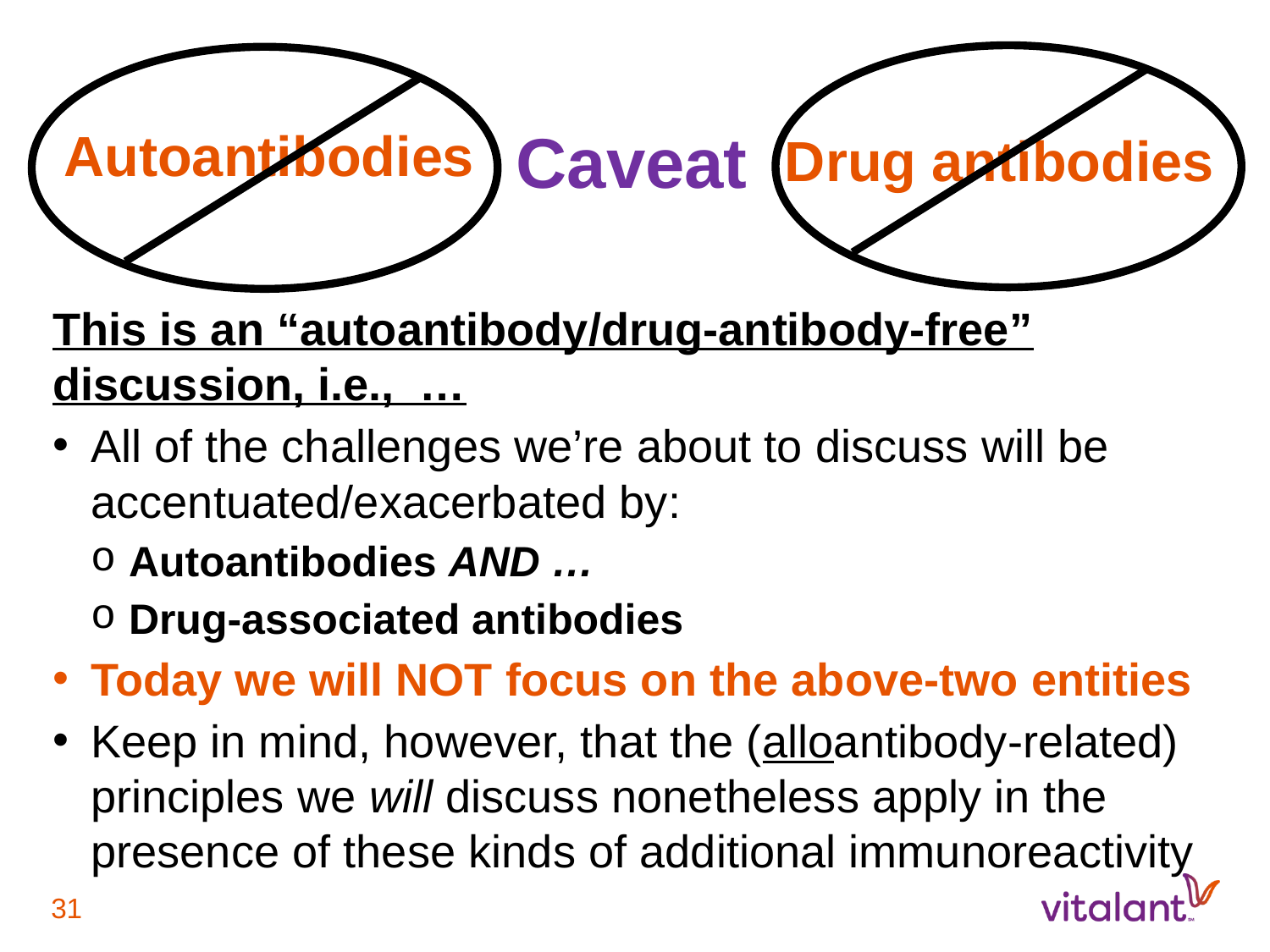

Caveat
Autoantibodies
Drug antibodies
This is an “autoantibody/drug-antibody-free” discussion, i.e.,  …
All of the challenges we’re about to discuss will be accentuated/exacerbated by:
Autoantibodies AND …
Drug-associated antibodies
Today we will NOT focus on the above-two entities
Keep in mind, however, that the (alloantibody-related) principles we will discuss nonetheless apply in the presence of these kinds of additional immunoreactivity

31